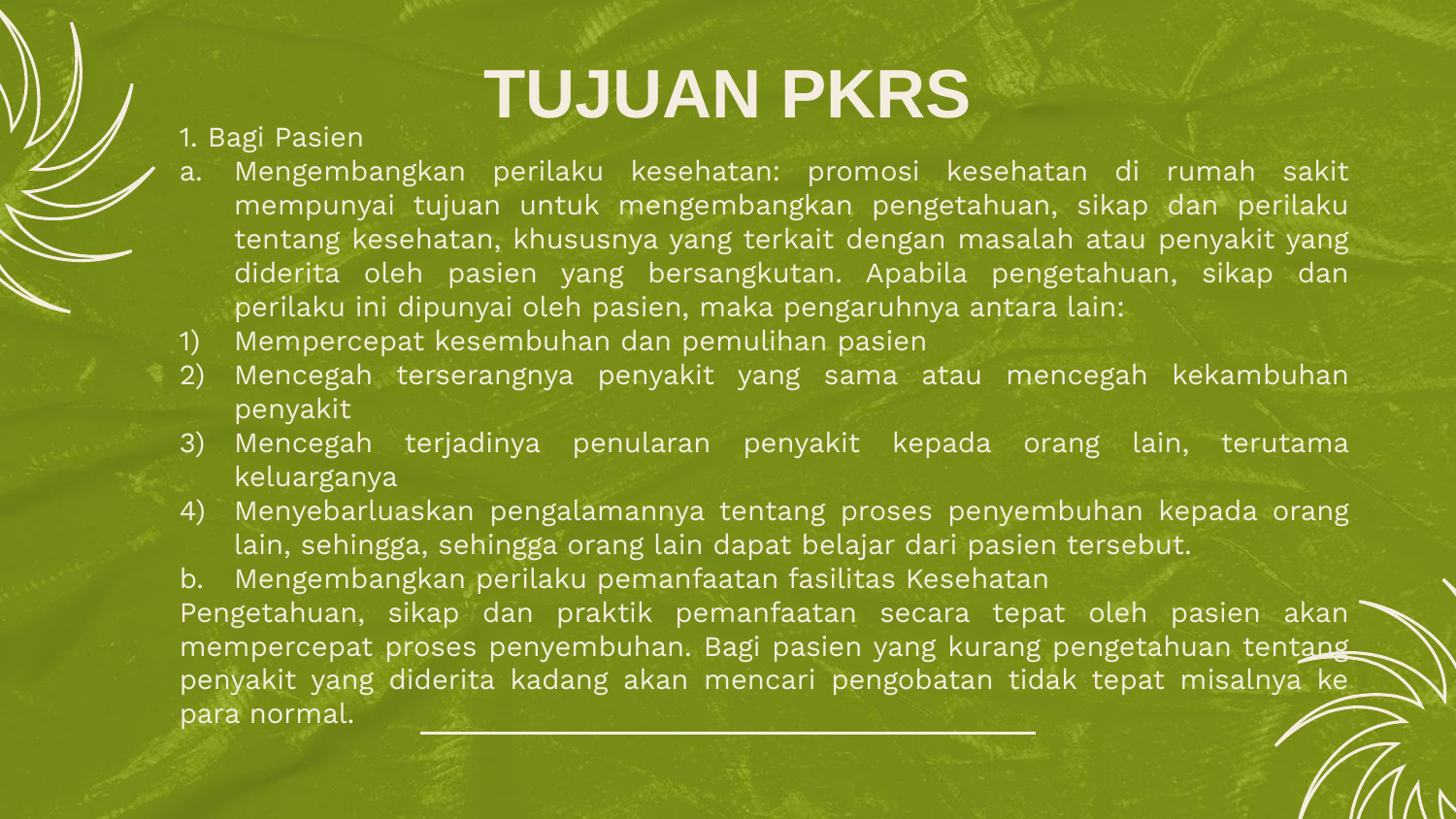

TUJUAN PKRS
1. Bagi Pasien
Mengembangkan perilaku kesehatan: promosi kesehatan di rumah sakit mempunyai tujuan untuk mengembangkan pengetahuan, sikap dan perilaku tentang kesehatan, khususnya yang terkait dengan masalah atau penyakit yang diderita oleh pasien yang bersangkutan. Apabila pengetahuan, sikap dan perilaku ini dipunyai oleh pasien, maka pengaruhnya antara lain:
Mempercepat kesembuhan dan pemulihan pasien
Mencegah terserangnya penyakit yang sama atau mencegah kekambuhan penyakit
Mencegah terjadinya penularan penyakit kepada orang lain, terutama keluarganya
Menyebarluaskan pengalamannya tentang proses penyembuhan kepada orang lain, sehingga, sehingga orang lain dapat belajar dari pasien tersebut.
Mengembangkan perilaku pemanfaatan fasilitas Kesehatan
Pengetahuan, sikap dan praktik pemanfaatan secara tepat oleh pasien akan mempercepat proses penyembuhan. Bagi pasien yang kurang pengetahuan tentang penyakit yang diderita kadang akan mencari pengobatan tidak tepat misalnya ke para normal.